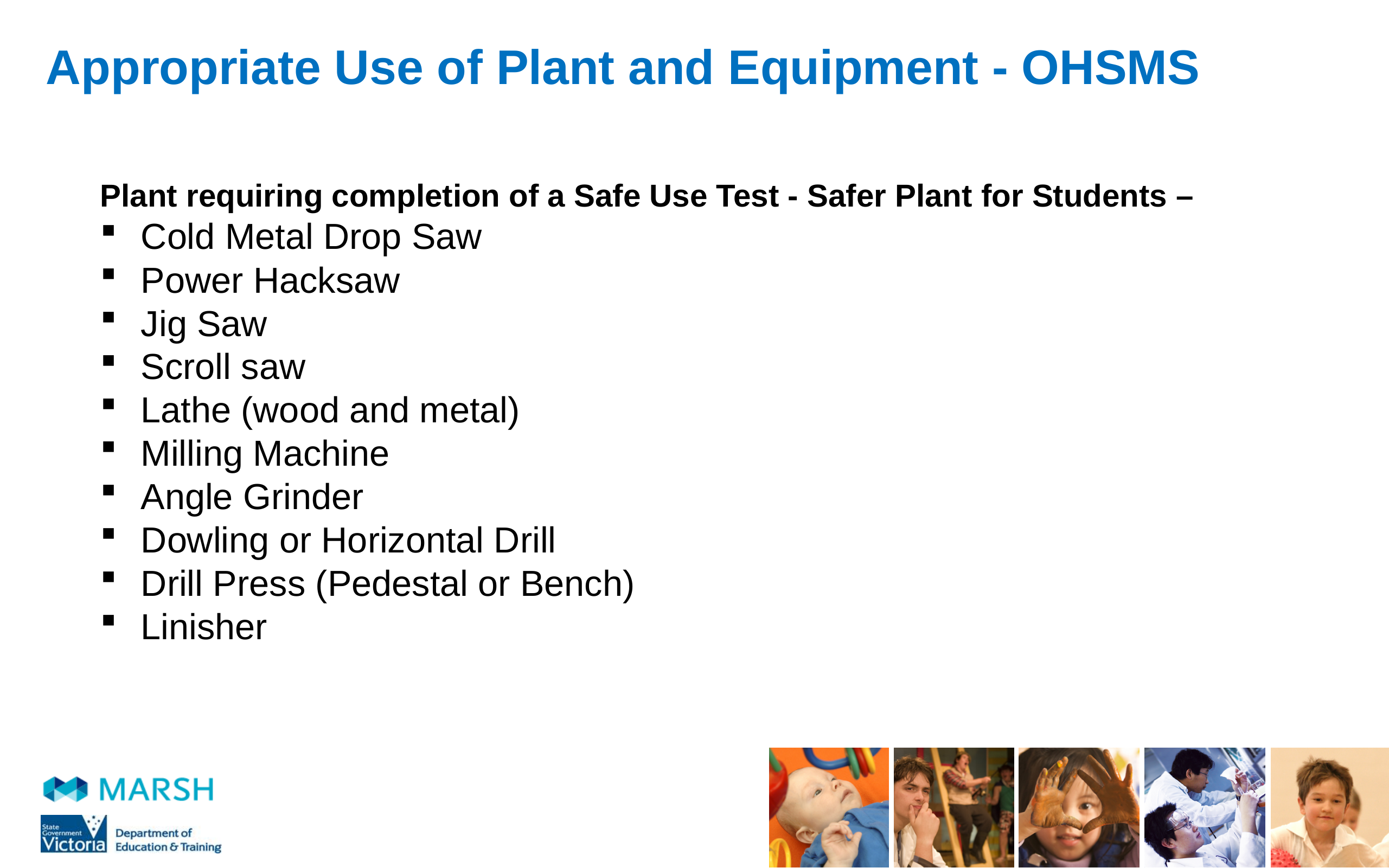

# Appropriate Use of Plant and Equipment - OHSMS
Plant requiring completion of a Safe Use Test - Safer Plant for Students –
Cold Metal Drop Saw
Power Hacksaw
Jig Saw
Scroll saw
Lathe (wood and metal)
Milling Machine
Angle Grinder
Dowling or Horizontal Drill
Drill Press (Pedestal or Bench)
Linisher